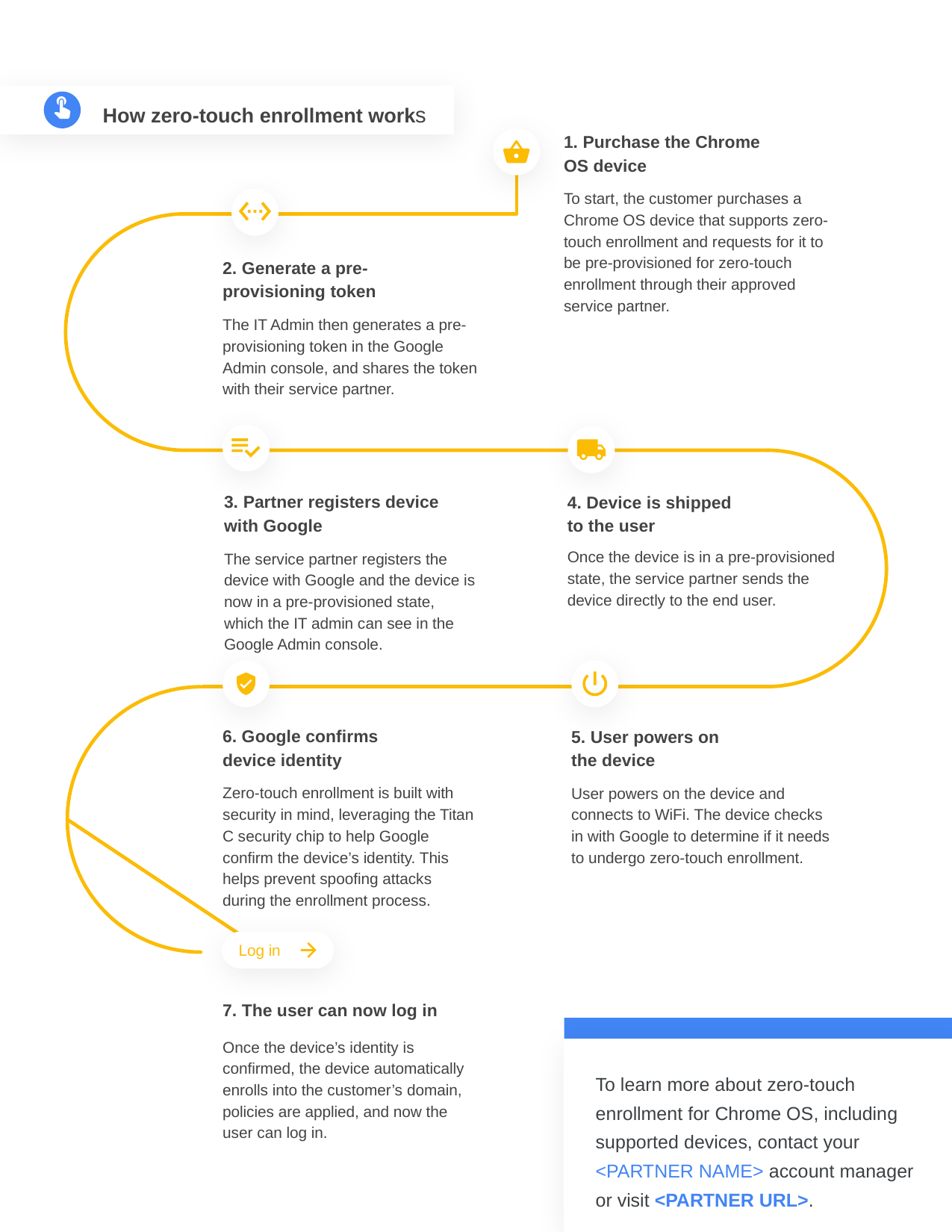

How zero-touch enrollment works
1. Purchase the Chrome OS device

To start, the customer purchases a Chrome OS device that supports zero-touch enrollment and requests for it to be pre-provisioned for zero-touch enrollment through their approved service partner.

2. Generate a pre- provisioning token
The IT Admin then generates a pre-provisioning token in the Google Admin console, and shares the token with their service partner.

3. Partner registers device with Google
4. Device is shipped
to the user
Once the device is in a pre-provisioned state, the service partner sends the device directly to the end user.
The service partner registers the device with Google and the device is now in a pre-provisioned state, which the IT admin can see in the Google Admin console.

6. Google confirms
device identity
5. User powers on
the device

Zero-touch enrollment is built with security in mind, leveraging the Titan C security chip to help Google confirm the device’s identity. This helps prevent spoofing attacks during the enrollment process.
User powers on the device and connects to WiFi. The device checks in with Google to determine if it needs to undergo zero-touch enrollment.
Log in

7. The user can now log in

Once the device’s identity is confirmed, the device automatically enrolls into the customer’s domain, policies are applied, and now the
user can log in.
To learn more about zero-touch enrollment for Chrome OS, including supported devices, contact your <PARTNER NAME> account manager or visit <PARTNER URL>.